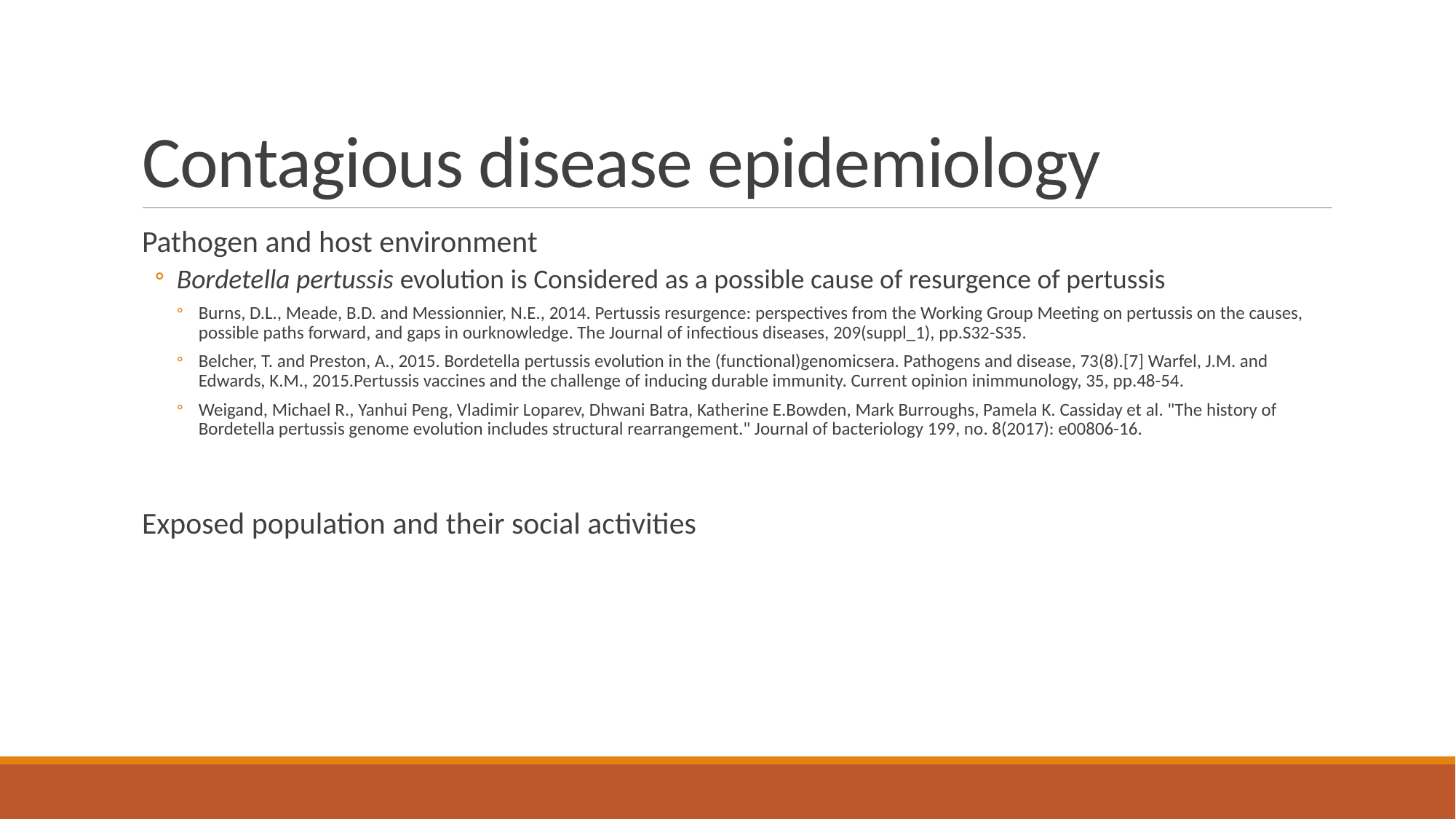

# Contagious disease epidemiology
Pathogen and host environment
Bordetella pertussis evolution is Considered as a possible cause of resurgence of pertussis
Burns, D.L., Meade, B.D. and Messionnier, N.E., 2014. Pertussis resurgence: perspectives from the Working Group Meeting on pertussis on the causes, possible paths forward, and gaps in our knowledge. The Journal of infectious diseases, 209(suppl_1), pp.S32-S35.
Belcher, T. and Preston, A., 2015. Bordetella pertussis evolution in the (functional)genomics era. Pathogens and disease, 73(8). [7] Warfel, J.M. and Edwards, K.M., 2015.Pertussis vaccines and the challenge of inducing durable immunity. Current opinion inimmunology, 35, pp.48-54.
Weigand, Michael R., Yanhui Peng, Vladimir Loparev, Dhwani Batra, Katherine E.Bowden, Mark Burroughs, Pamela K. Cassiday et al. "The history of Bordetella pertussis genome evolution includes structural rearrangement." Journal of bacteriology 199, no. 8(2017): e00806-16.

Exposed population and their social activities